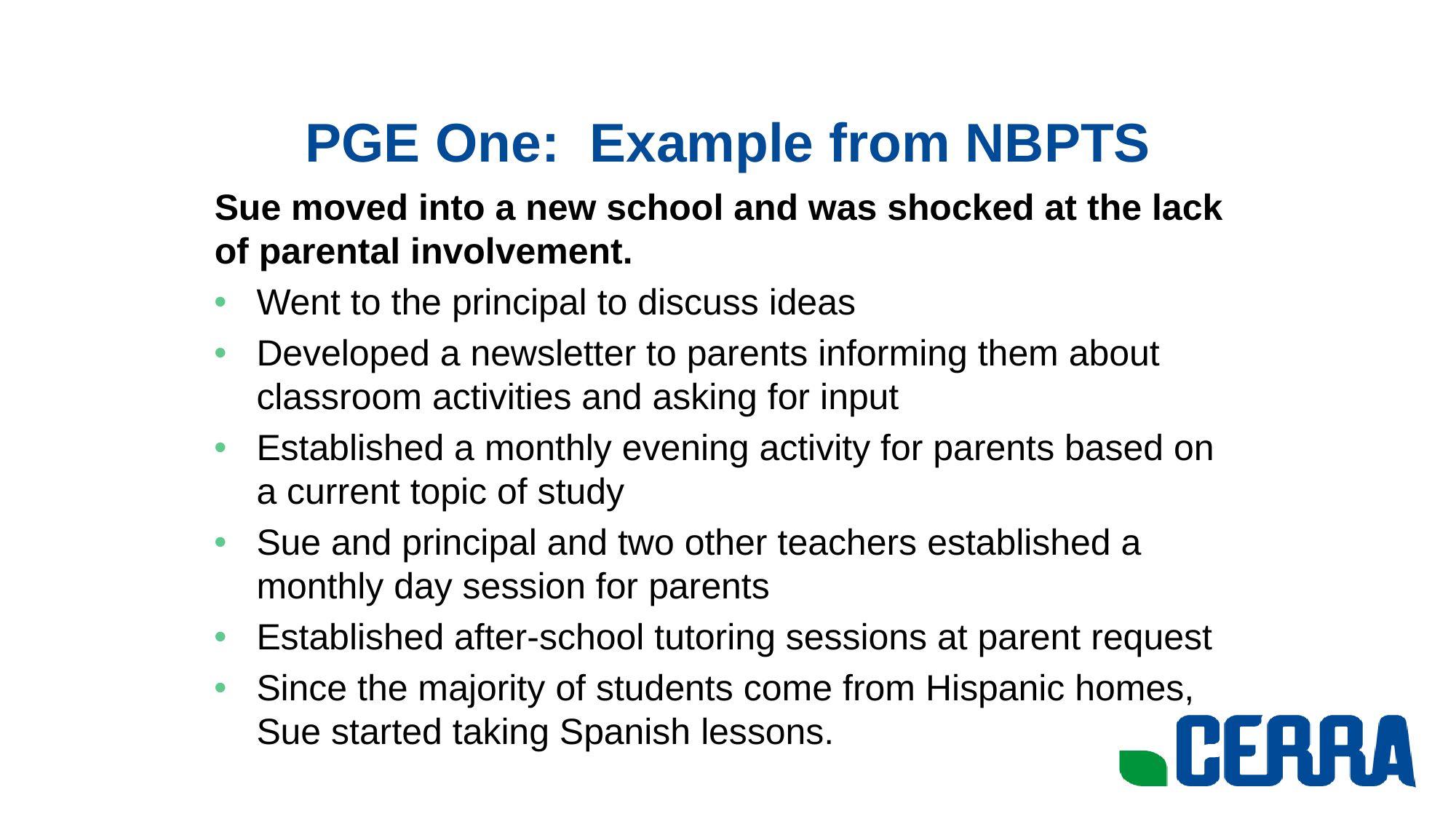

# PGE One:  Example from NBPTS
Sue moved into a new school and was shocked at the lack of parental involvement.
Went to the principal to discuss ideas
Developed a newsletter to parents informing them about classroom activities and asking for input
Established a monthly evening activity for parents based on a current topic of study
Sue and principal and two other teachers established a monthly day session for parents
Established after-school tutoring sessions at parent request
Since the majority of students come from Hispanic homes, Sue started taking Spanish lessons.